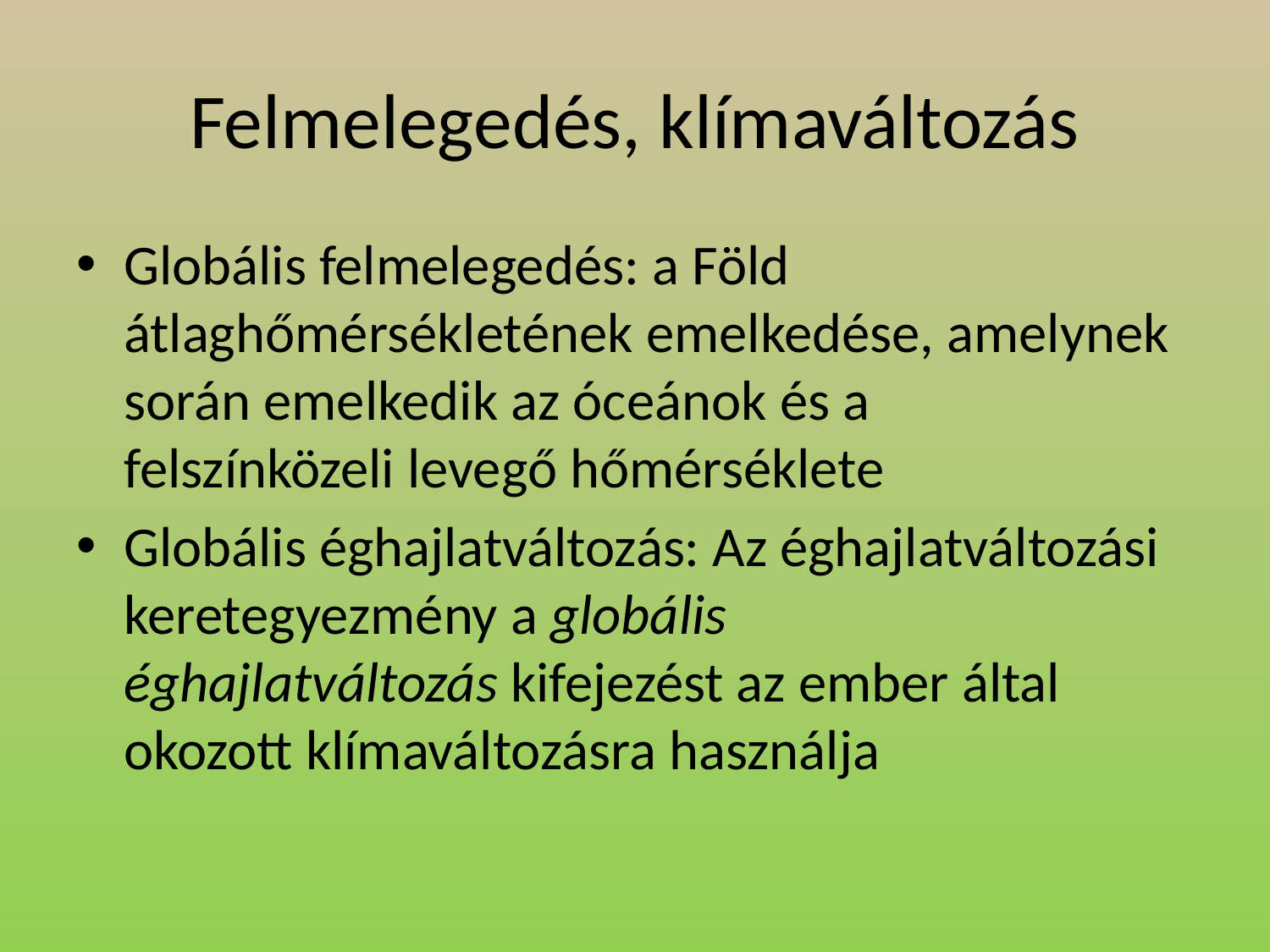

# Felmelegedés, klímaváltozás
Globális felmelegedés: a Föld átlaghőmérsékletének emelkedése, amelynek során emelkedik az óceánok és a felszínközeli levegő hőmérséklete
Globális éghajlatváltozás: Az éghajlatváltozási keretegyezmény a globális éghajlatváltozás kifejezést az ember által okozott klímaváltozásra használja